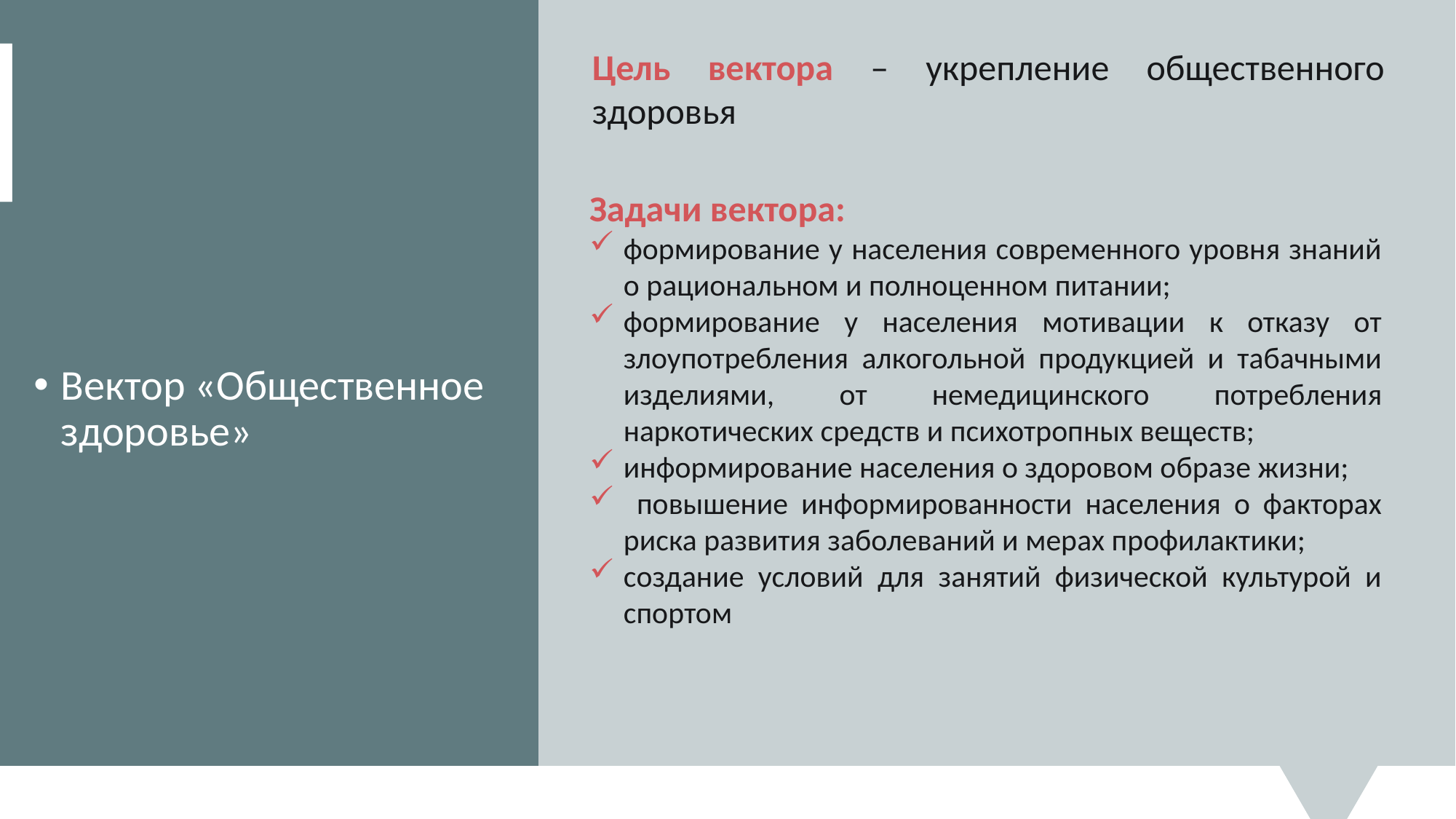

Цель вектора – укрепление общественного здоровья
Задачи вектора:
формирование у населения современного уровня знаний о рациональном и полноценном питании;
формирование у населения мотивации к отказу от злоупотребления алкогольной продукцией и табачными изделиями, от немедицинского потребления наркотических средств и психотропных веществ;
информирование населения о здоровом образе жизни;
 повышение информированности населения о факторах риска развития заболеваний и мерах профилактики;
создание условий для занятий физической культурой и спортом
Вектор «Общественное здоровье»